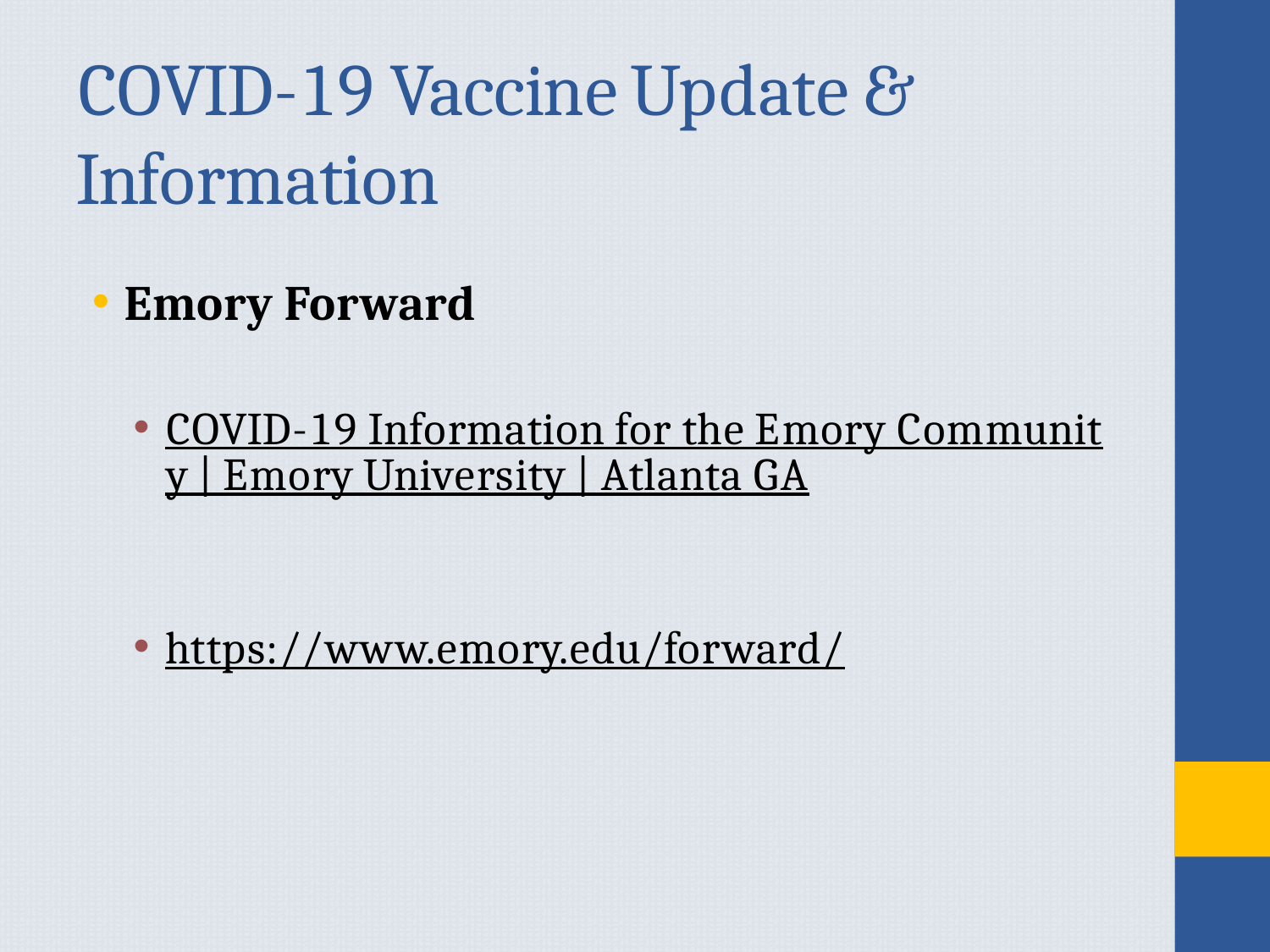

# COVID-19 Vaccine Update & Information
Emory Forward
COVID-19 Information for the Emory Community | Emory University | Atlanta GA
https://www.emory.edu/forward/